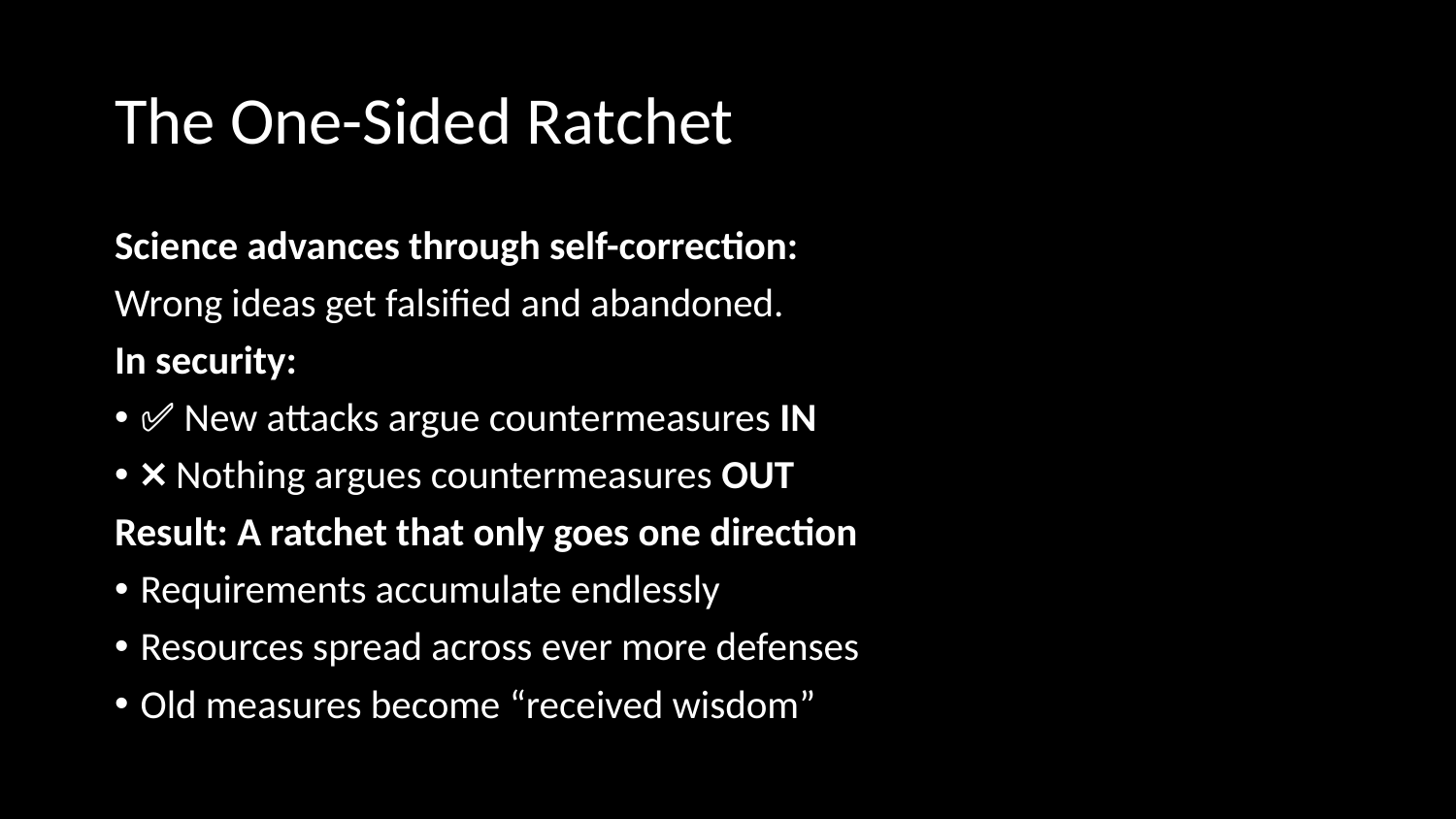

# The One-Sided Ratchet
Science advances through self-correction:
Wrong ideas get falsified and abandoned.
In security:
✅ New attacks argue countermeasures IN
❌ Nothing argues countermeasures OUT
Result: A ratchet that only goes one direction
Requirements accumulate endlessly
Resources spread across ever more defenses
Old measures become “received wisdom”